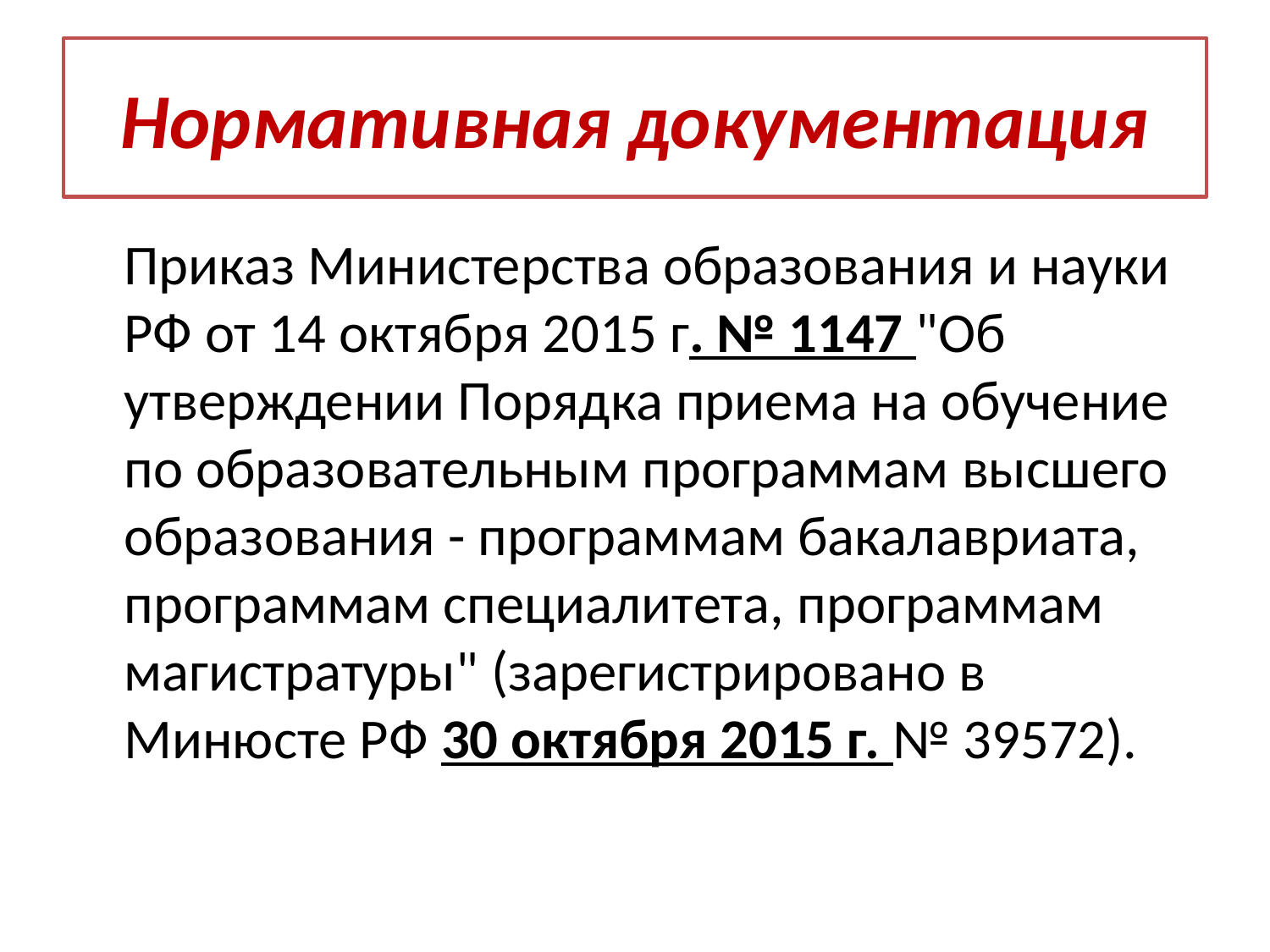

# Нормативная документация
	Приказ Министерства образования и науки РФ от 14 октября 2015 г. № 1147 "Об утверждении Порядка приема на обучение по образовательным программам высшего образования - программам бакалавриата, программам специалитета, программам магистратуры" (зарегистрировано в Минюсте РФ 30 октября 2015 г. № 39572).